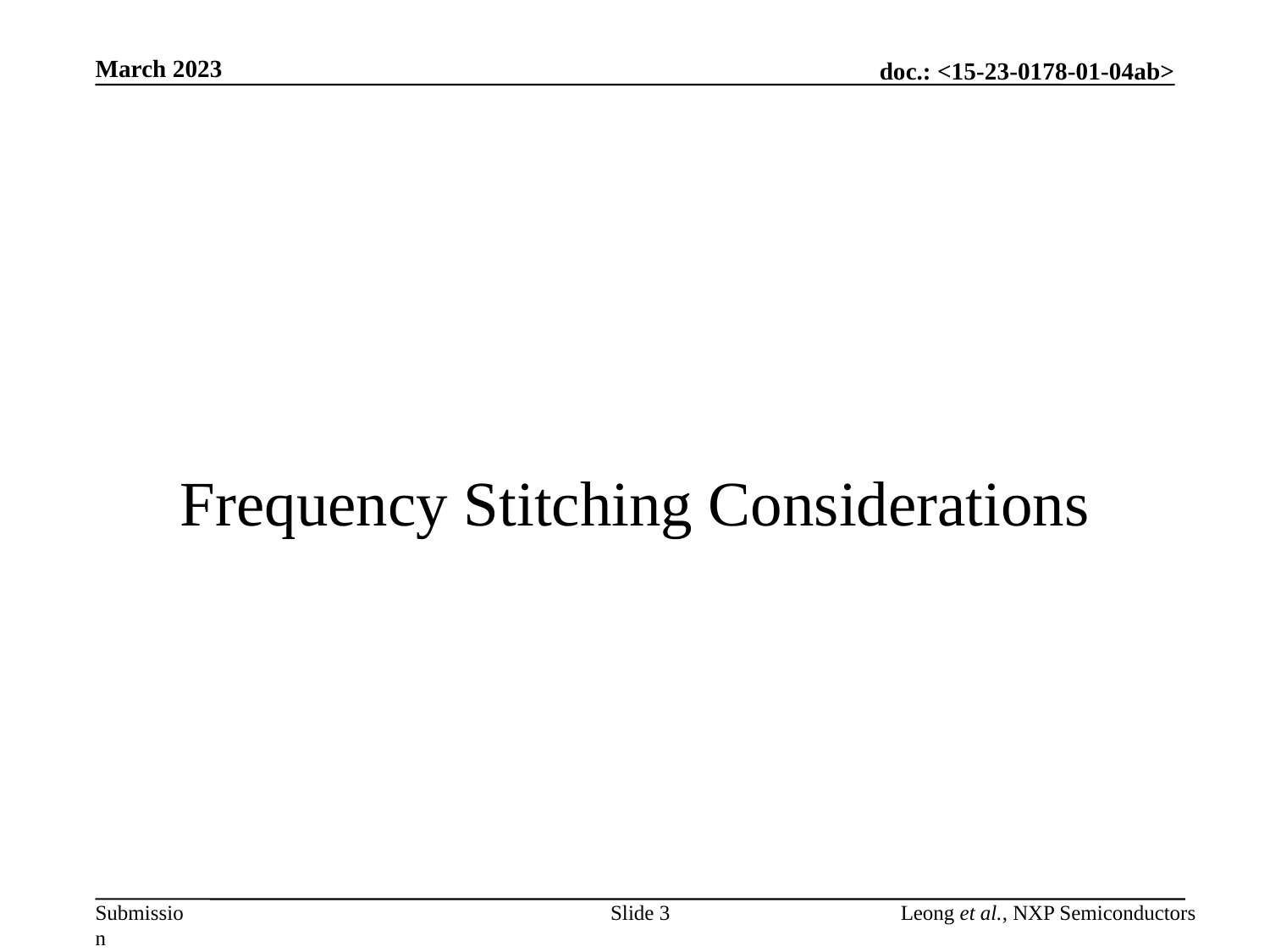

March 2023
# Frequency Stitching Considerations
Slide 3
Leong et al., NXP Semiconductors